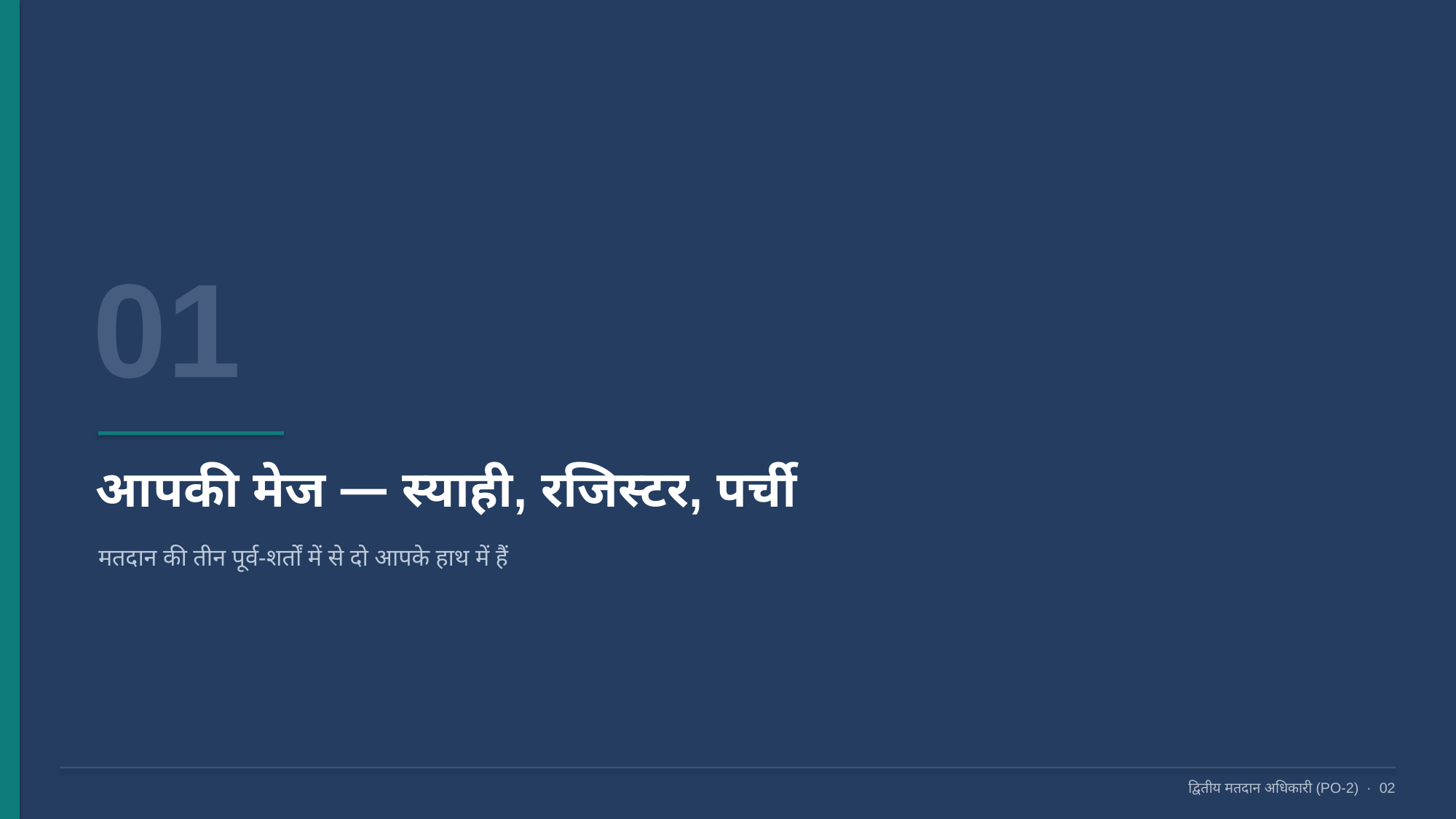

01

आपकी मेज — स्याही, रजिस्टर, पर्ची
मतदान की तीन पूर्व-शर्तों में से दो आपके हाथ में हैं

द्वितीय मतदान अधिकारी (PO-2)  ·  02